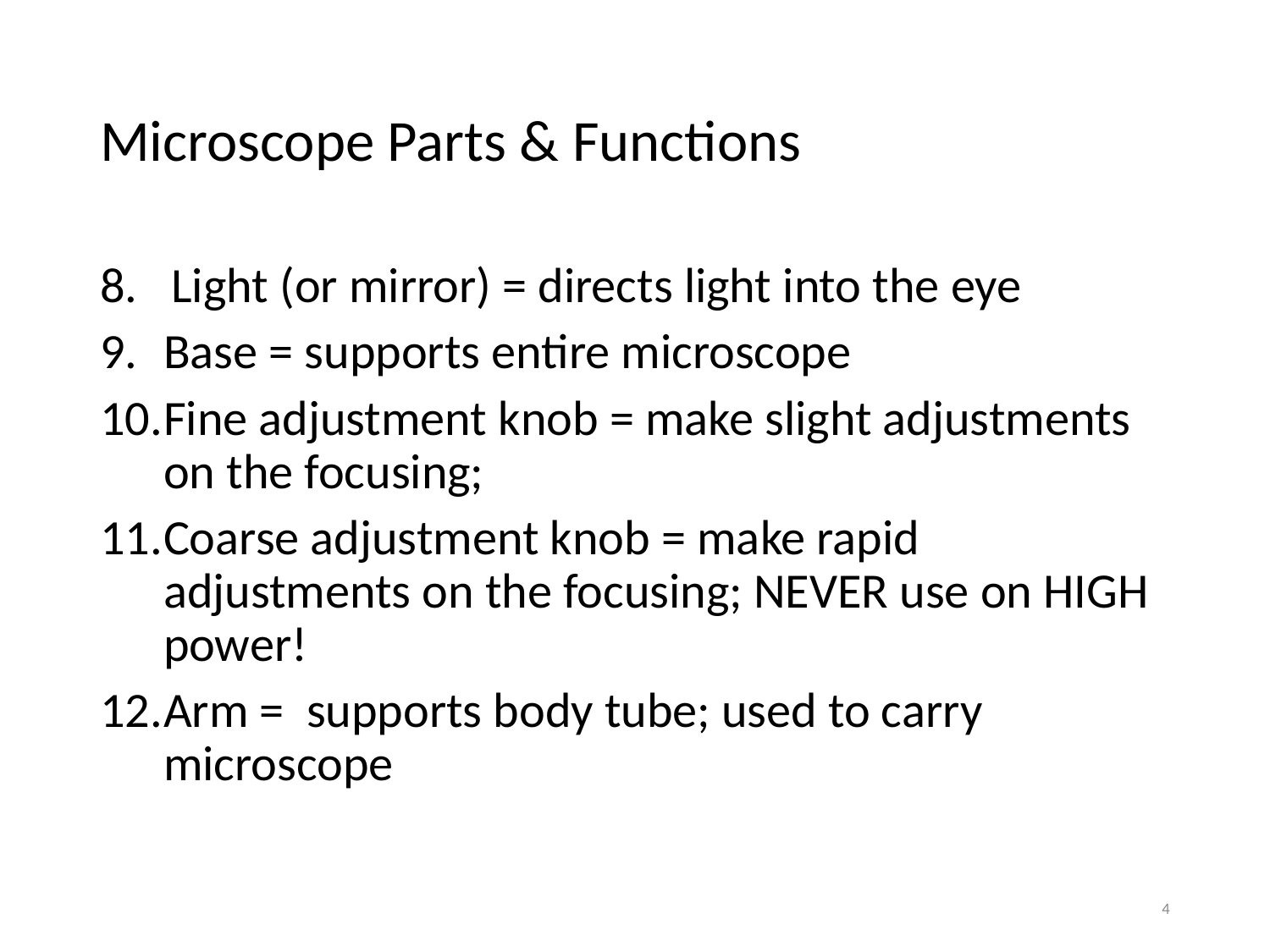

# Microscope Parts & Functions
Light (or mirror) = directs light into the eye
Base = supports entire microscope
Fine adjustment knob = make slight adjustments on the focusing;
Coarse adjustment knob = make rapid adjustments on the focusing; NEVER use on HIGH power!
Arm =  supports body tube; used to carry microscope

4